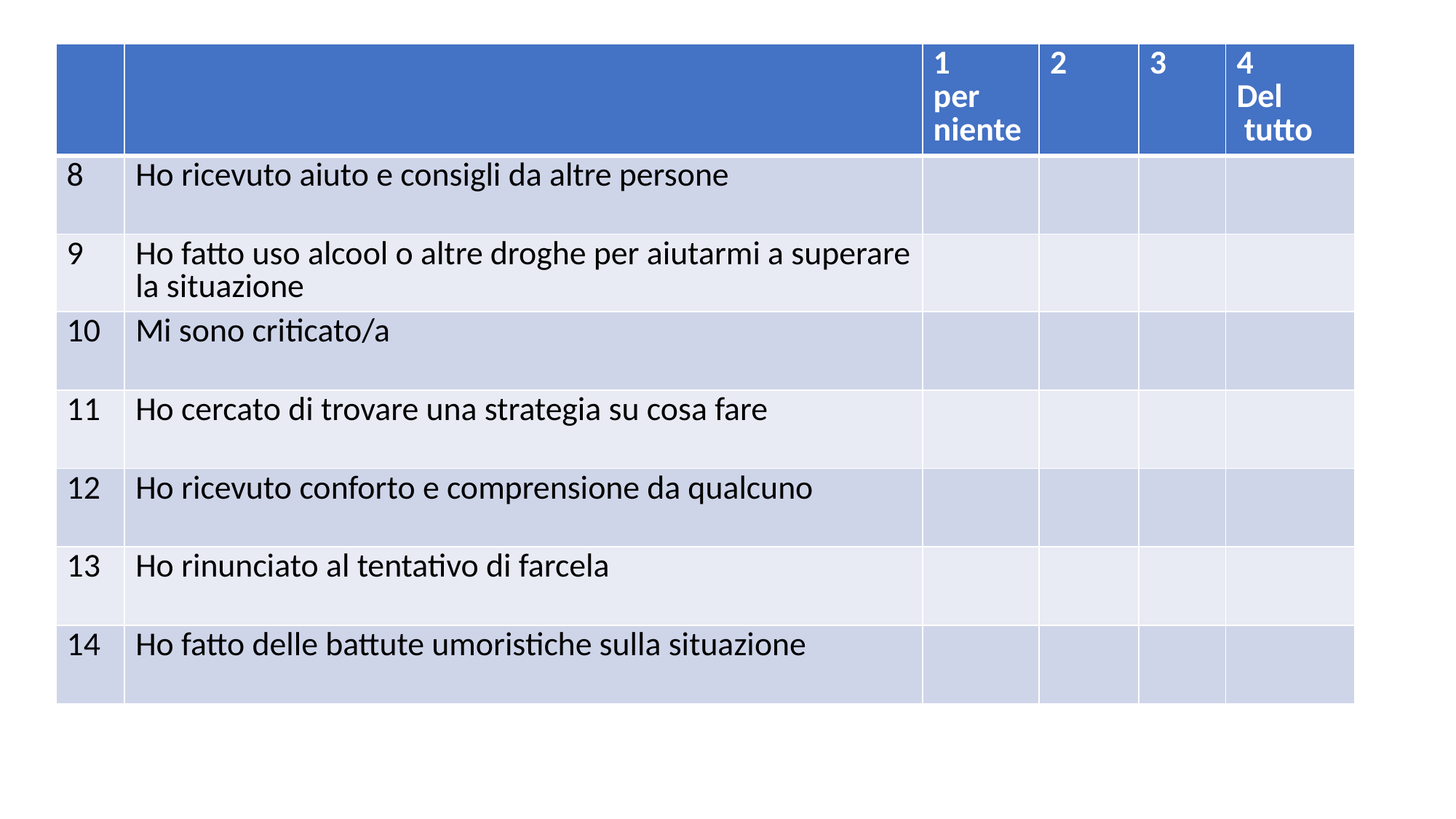

|  |  | 1 per niente | 2 | 3 | 4 Del tutto |
| --- | --- | --- | --- | --- | --- |
| 8 | Ho ricevuto aiuto e consigli da altre persone |  |  |  |  |
| 9 | Ho fatto uso alcool o altre droghe per aiutarmi a superare la situazione |  |  |  |  |
| 10 | Mi sono criticato/a |  |  |  |  |
| 11 | Ho cercato di trovare una strategia su cosa fare |  |  |  |  |
| 12 | Ho ricevuto conforto e comprensione da qualcuno |  |  |  |  |
| 13 | Ho rinunciato al tentativo di farcela |  |  |  |  |
| 14 | Ho fatto delle battute umoristiche sulla situazione |  |  |  |  |
#